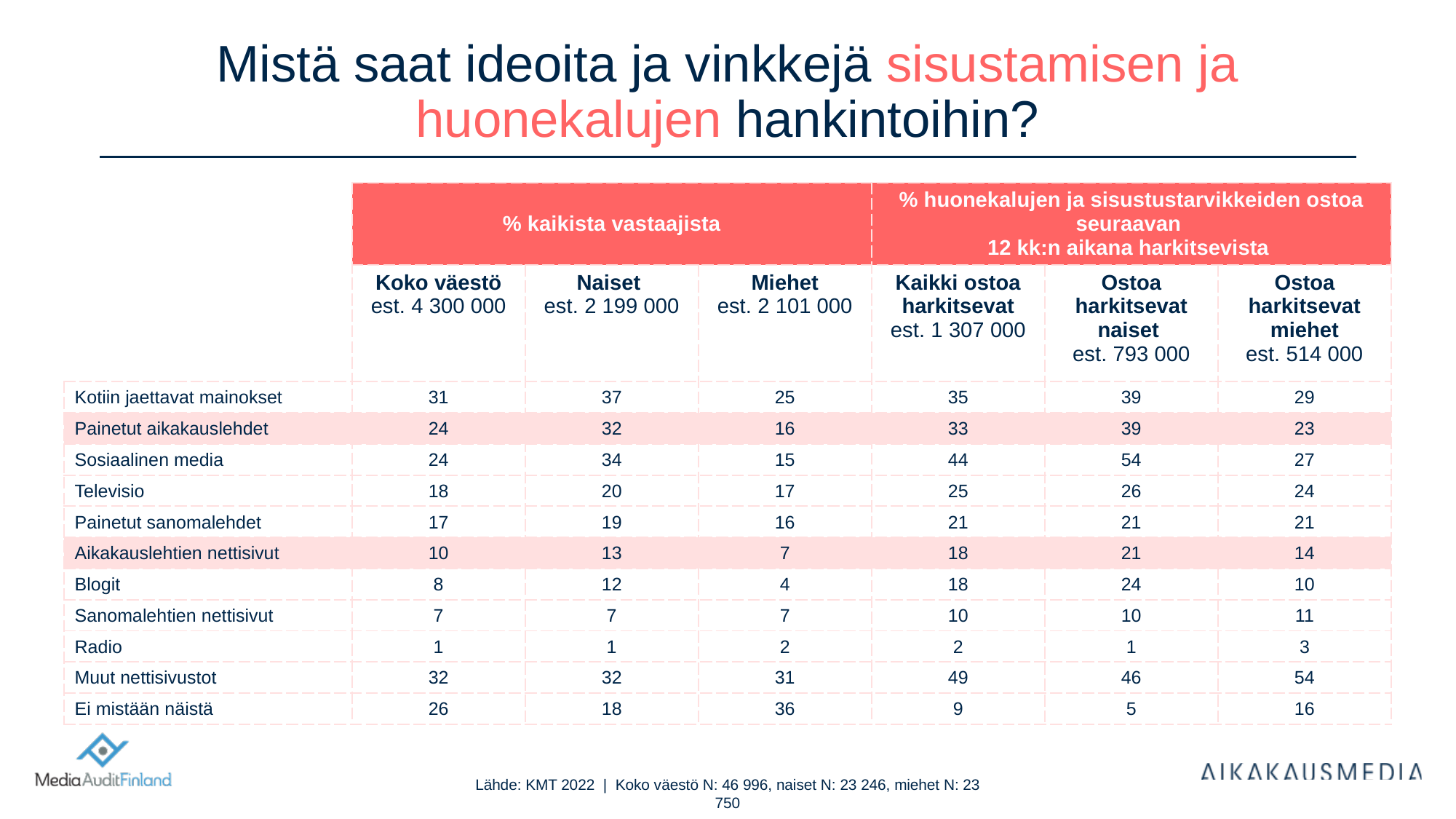

# Mistä saat ideoita ja vinkkejä sisustamisen ja huonekalujen hankintoihin?
|  | % kaikista vastaajista |  |  | % huonekalujen ja sisustustarvikkeiden ostoa seuraavan 12 kk:n aikana harkitsevista |  |  |
| --- | --- | --- | --- | --- | --- | --- |
|  | Koko väestö est. 4 300 000 | Naiset est. 2 199 000 | Miehet est. 2 101 000 | Kaikki ostoa harkitsevat est. 1 307 000 | Ostoa harkitsevat naiset est. 793 000 | Ostoa harkitsevat miehet est. 514 000 |
| Kotiin jaettavat mainokset | 31 | 37 | 25 | 35 | 39 | 29 |
| Painetut aikakauslehdet | 24 | 32 | 16 | 33 | 39 | 23 |
| Sosiaalinen media | 24 | 34 | 15 | 44 | 54 | 27 |
| Televisio | 18 | 20 | 17 | 25 | 26 | 24 |
| Painetut sanomalehdet | 17 | 19 | 16 | 21 | 21 | 21 |
| Aikakauslehtien nettisivut | 10 | 13 | 7 | 18 | 21 | 14 |
| Blogit | 8 | 12 | 4 | 18 | 24 | 10 |
| Sanomalehtien nettisivut | 7 | 7 | 7 | 10 | 10 | 11 |
| Radio | 1 | 1 | 2 | 2 | 1 | 3 |
| Muut nettisivustot | 32 | 32 | 31 | 49 | 46 | 54 |
| Ei mistään näistä | 26 | 18 | 36 | 9 | 5 | 16 |
Lähde: KMT 2022  |  Koko väestö N: 46 996, naiset N: 23 246, miehet N: 23 750